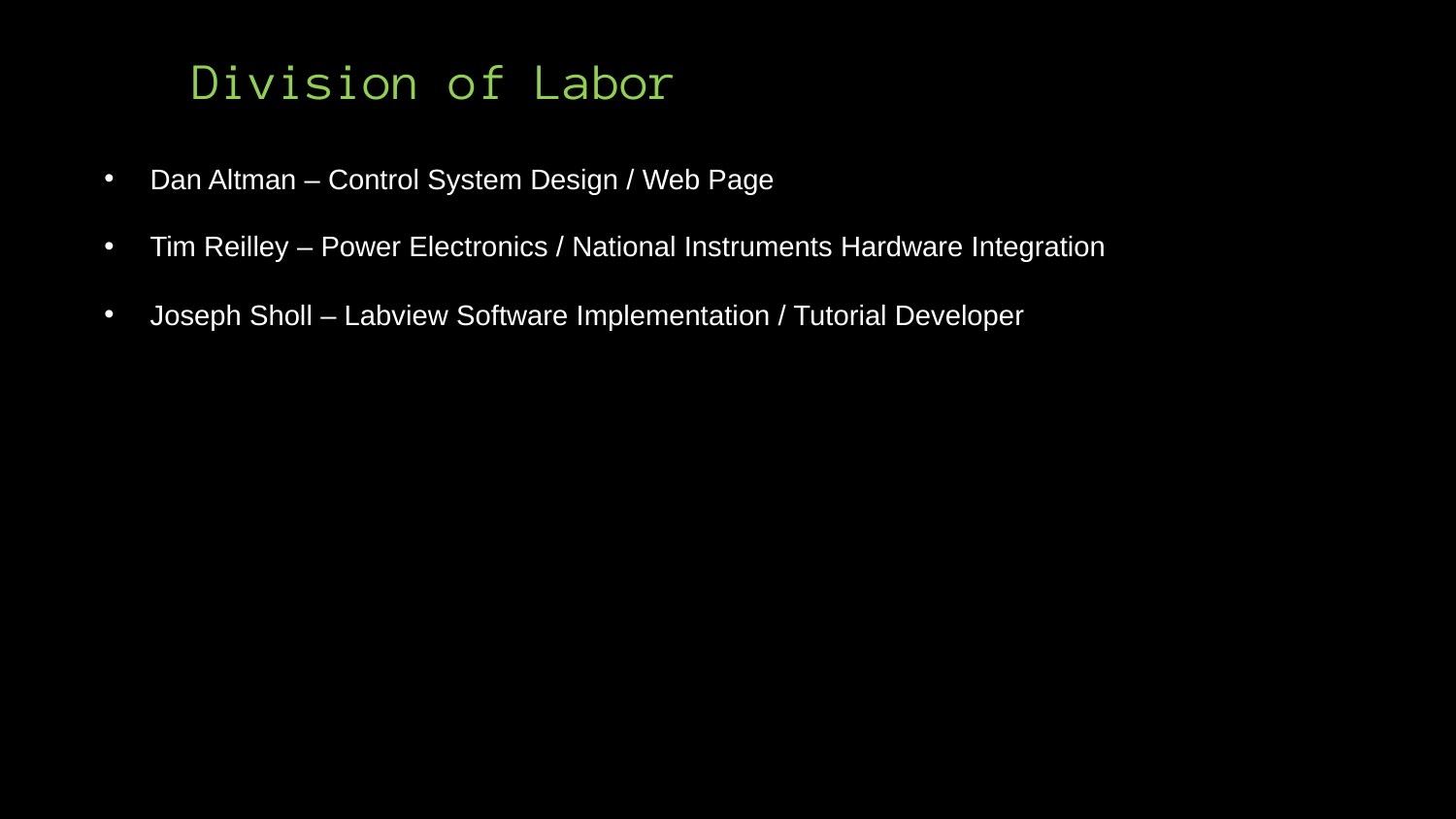

# Division of Labor
Dan Altman – Control System Design / Web Page

Tim Reilley – Power Electronics / National Instruments Hardware Integration

Joseph Sholl – Labview Software Implementation / Tutorial Developer